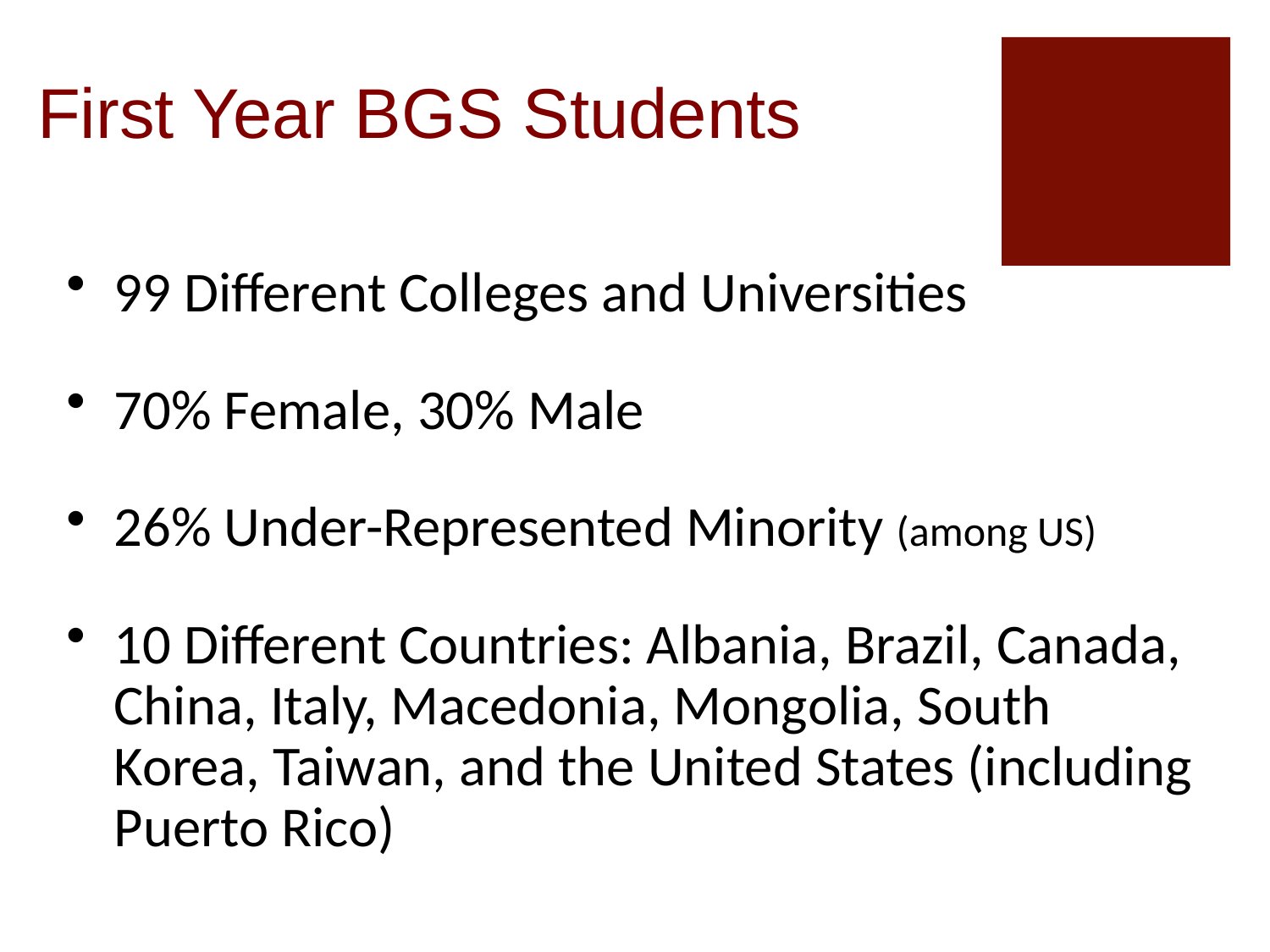

# First Year BGS Students
99 Different Colleges and Universities

70% Female, 30% Male

26% Under-Represented Minority (among US)

10 Different Countries: Albania, Brazil, Canada, China, Italy, Macedonia, Mongolia, South Korea, Taiwan, and the United States (including Puerto Rico)